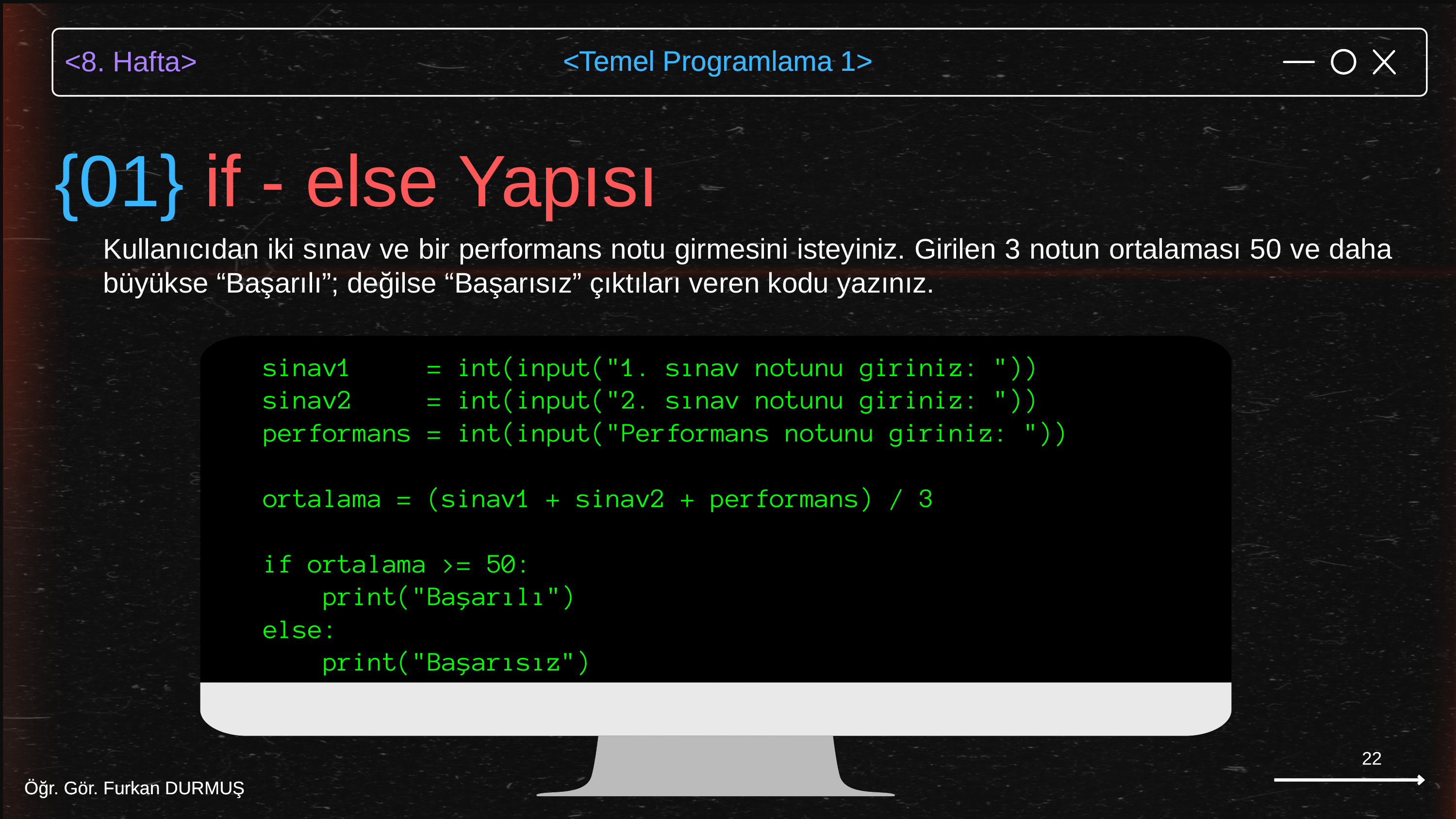

<Temel Programlama 1>

Öğr. Gör. Furkan DURMUŞ
{01} if - else Yapısı
Kullanıcıdan iki sınav ve bir performans notu girmesini isteyiniz. Girilen 3 notun ortalaması 50 ve daha büyükse “Başarılı”; değilse “Başarısız” çıktıları veren kodu yazınız.

sinav1     = int(input("1. sınav notunu giriniz: "))
sinav2     = int(input("2. sınav notunu giriniz: "))
performans = int(input("Performans notunu giriniz: "))

ortalama = (sinav1 + sinav2 + performans) / 3

if ortalama >= 50:
    print("Başarılı")
else:
    print("Başarısız")
22